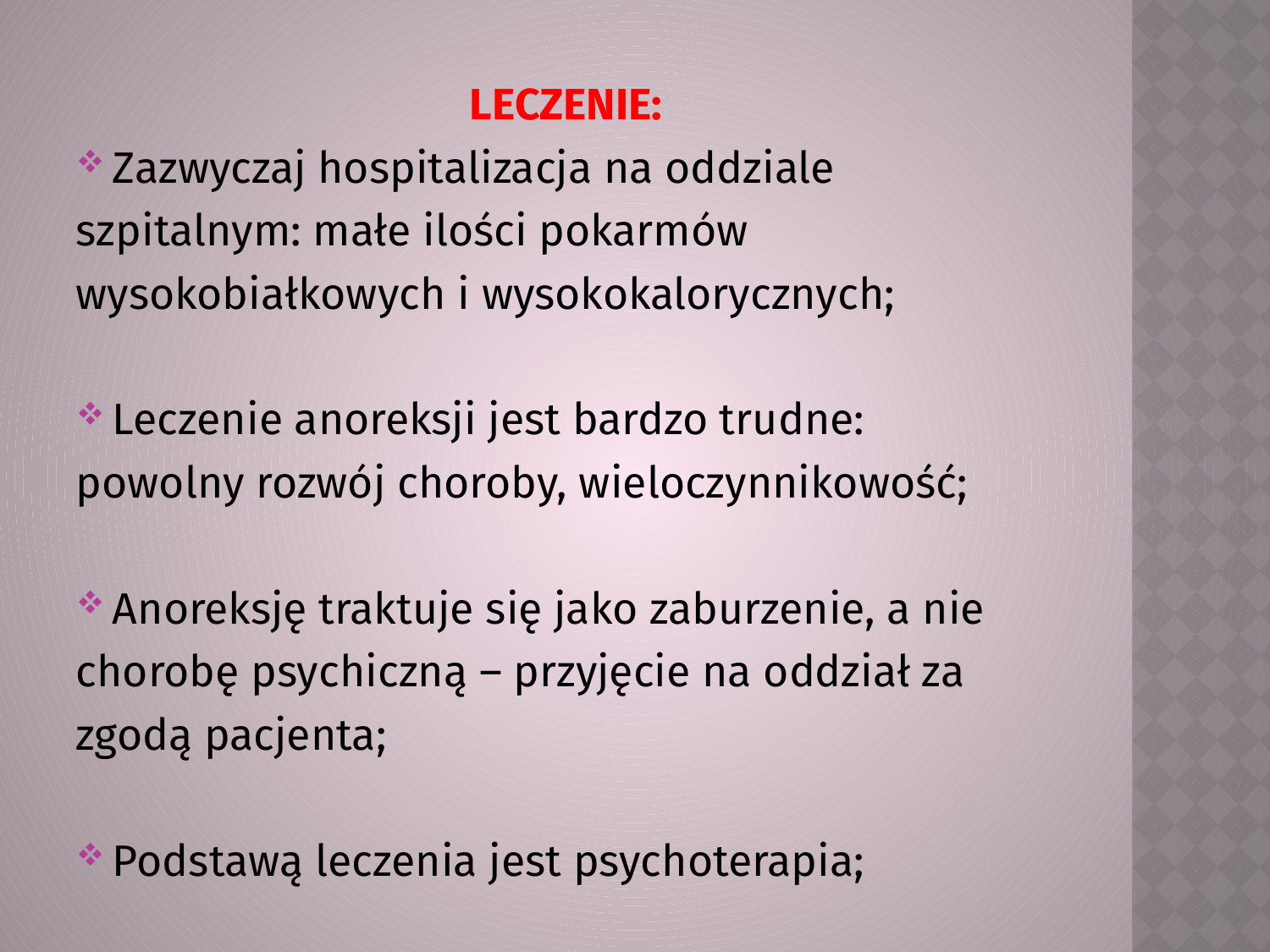

LECZENIE:
Zazwyczaj hospitalizacja na oddziale
szpitalnym: małe ilości pokarmów
wysokobiałkowych i wysokokalorycznych;

Leczenie anoreksji jest bardzo trudne:
powolny rozwój choroby, wieloczynnikowość;

Anoreksję traktuje się jako zaburzenie, a nie
chorobę psychiczną – przyjęcie na oddział za
zgodą pacjenta;

Podstawą leczenia jest psychoterapia;